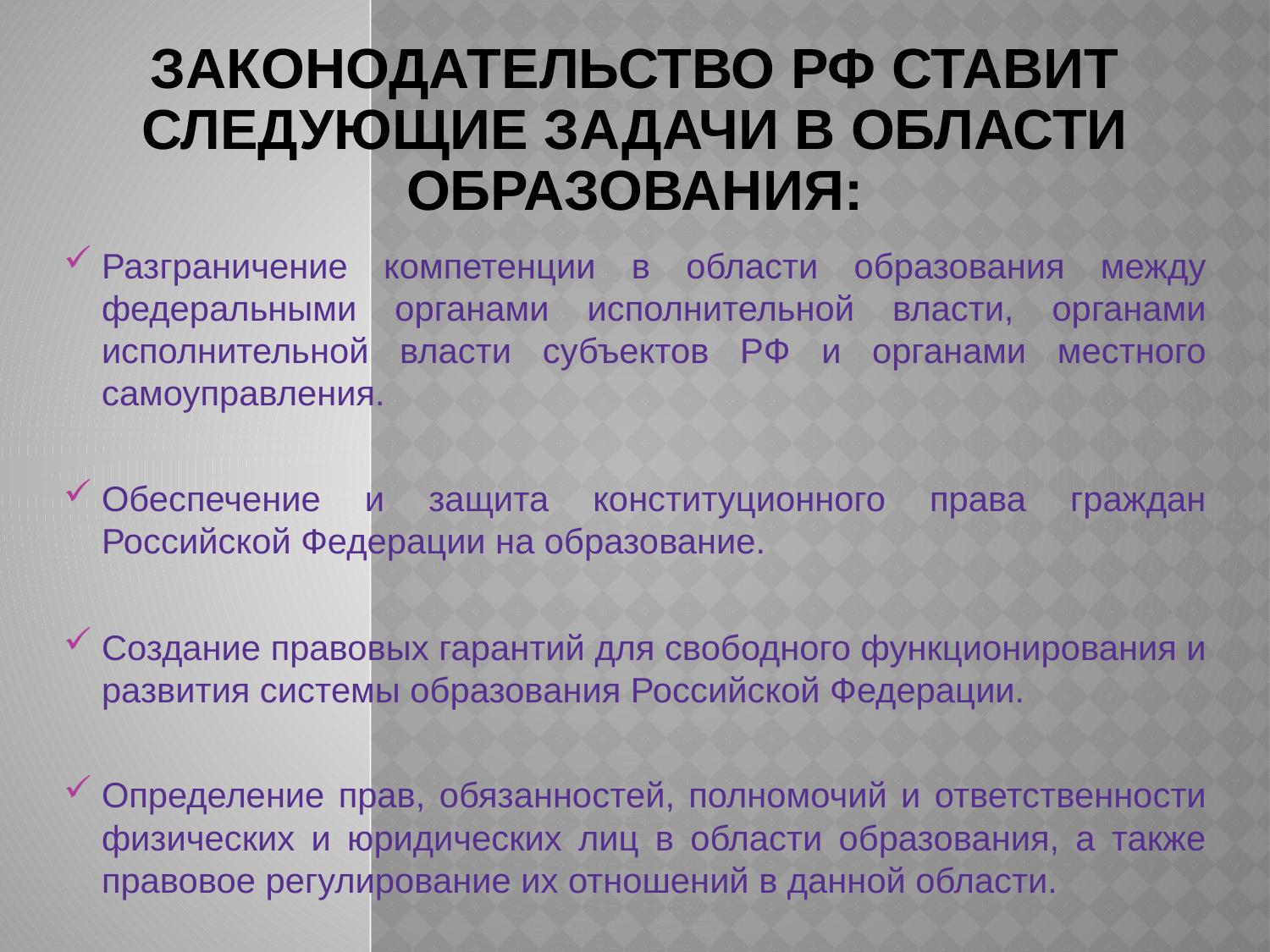

# Законодательство РФ ставит следующие задачи в области образования:
Разграничение компетенции в области образования между федеральными органами исполнительной власти, органами исполнительной власти субъектов РФ и органами местного самоуправления.

Обеспечение и защита конституционного права граждан Российской Федерации на образование.

Создание правовых гарантий для свободного функционирования и развития системы образования Российской Федерации.

Определение прав, обязанностей, полномочий и ответственности физических и юридических лиц в области образования, а также правовое регулирование их отношений в данной области.